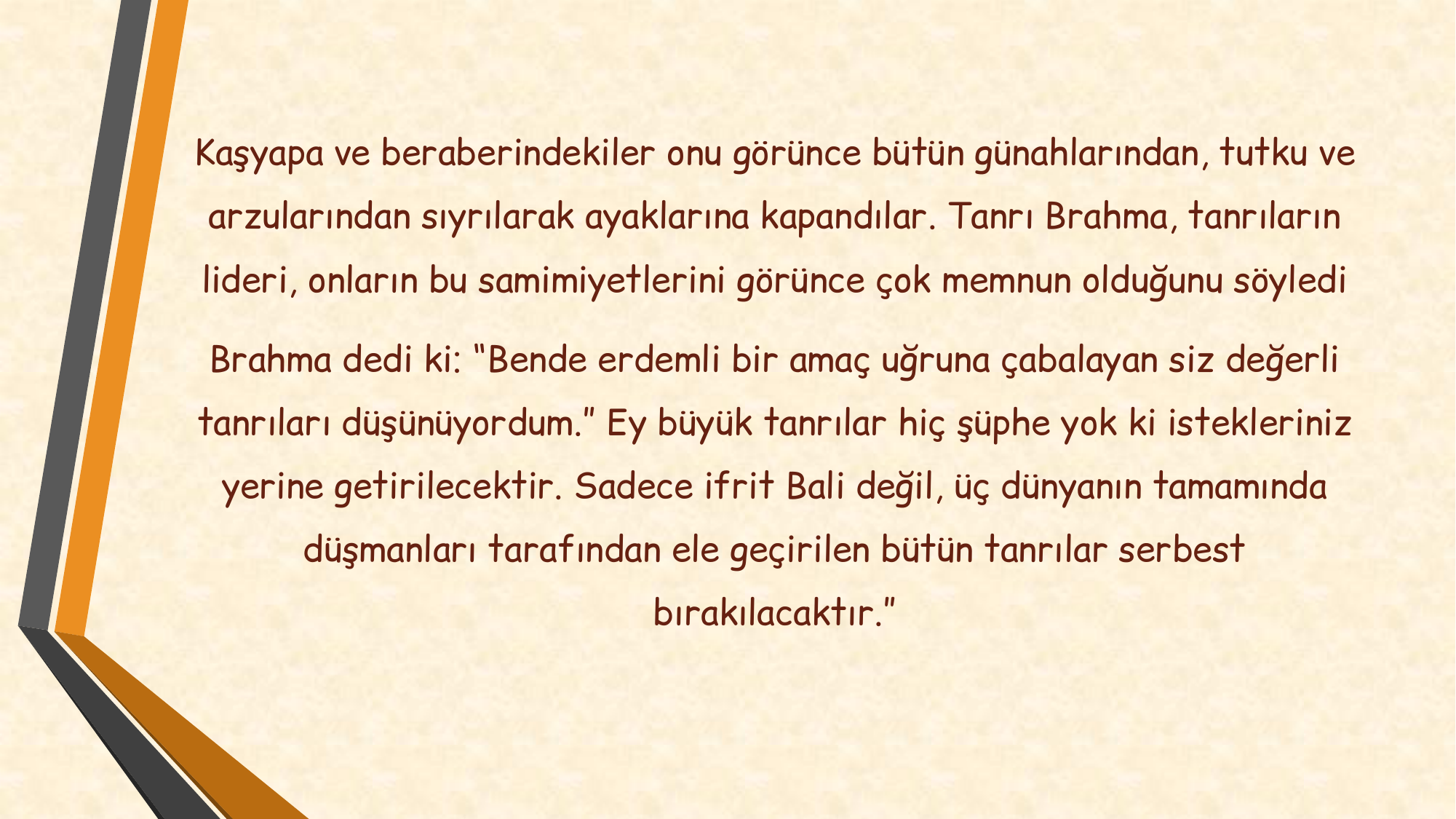

Kaşyapa ve beraberindekiler onu görünce bütün günahlarından, tutku ve arzularından sıyrılarak ayaklarına kapandılar. Tanrı Brahma, tanrıların lideri, onların bu samimiyetlerini görünce çok memnun olduğunu söyledi
Brahma dedi ki: “Bende erdemli bir amaç uğruna çabalayan siz değerli tanrıları düşünüyordum.” Ey büyük tanrılar hiç şüphe yok ki istekleriniz yerine getirilecektir. Sadece ifrit Bali değil, üç dünyanın tamamında düşmanları tarafından ele geçirilen bütün tanrılar serbest bırakılacaktır.”